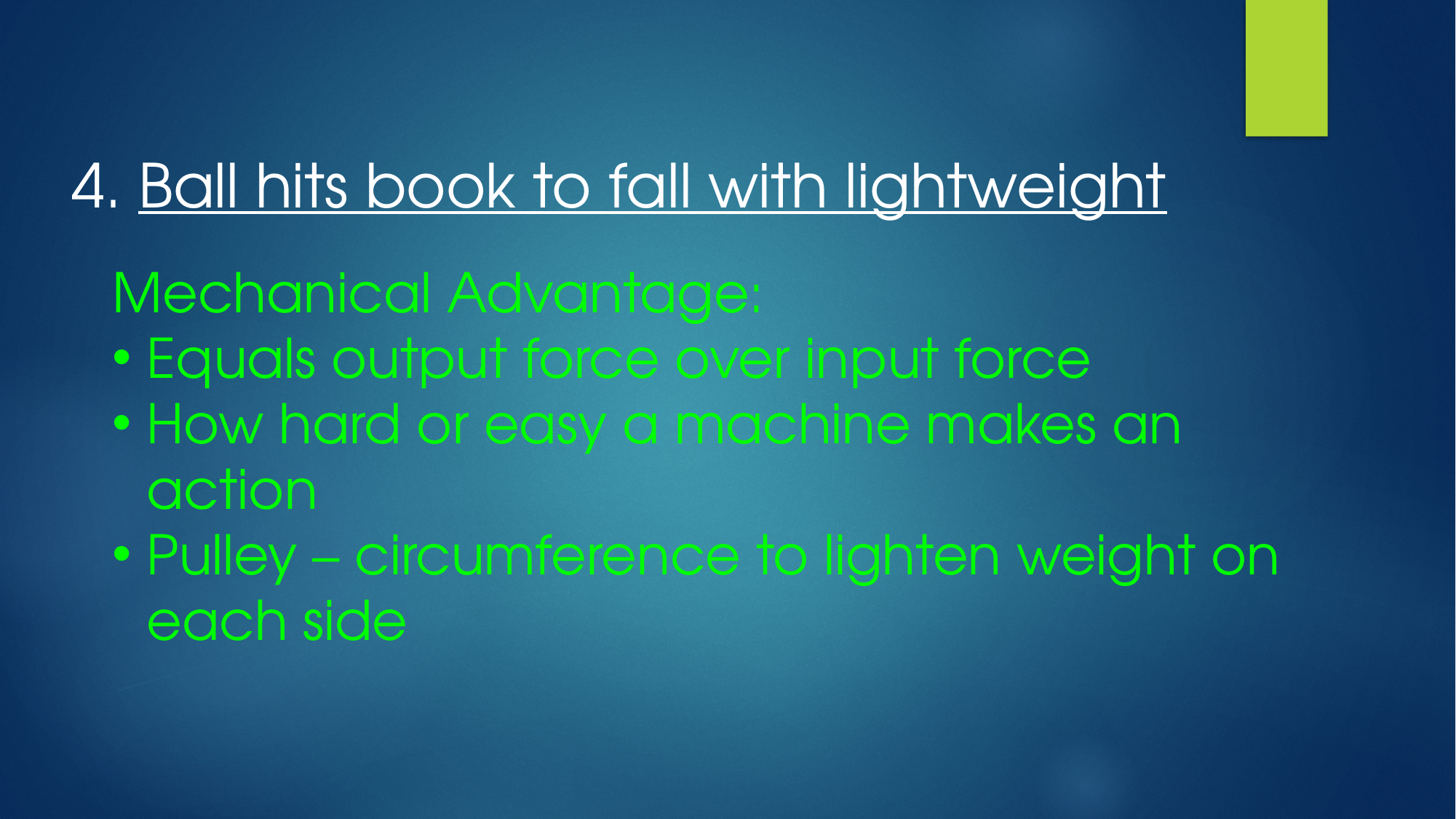

4. Ball hits book to fall with lightweight
Mechanical Advantage:
Equals output force over input force
How hard or easy a machine makes an action
Pulley – circumference to lighten weight on each side